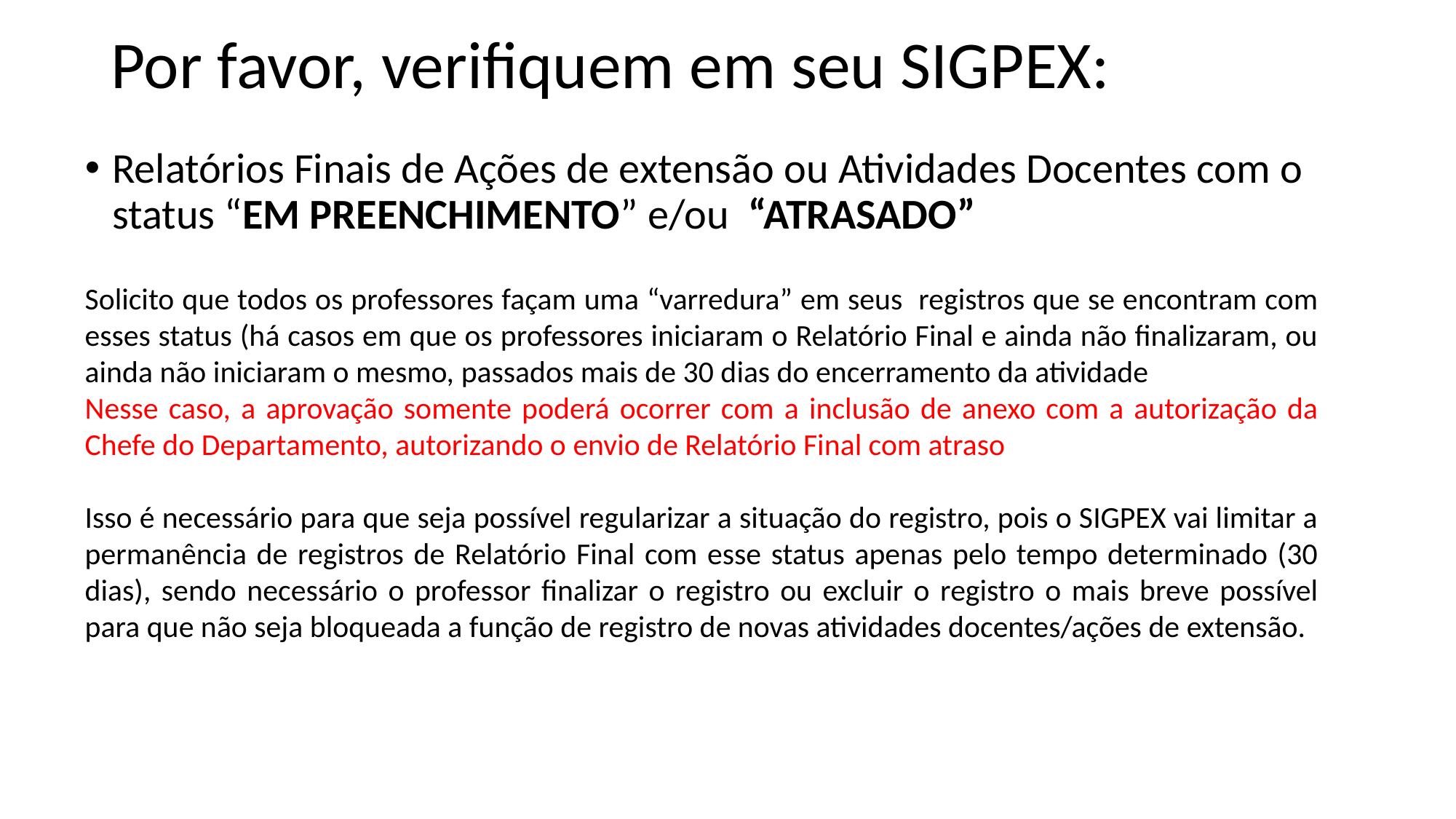

# Por favor, verifiquem em seu SIGPEX:
Relatórios Finais de Ações de extensão ou Atividades Docentes com o status “EM PREENCHIMENTO” e/ou  “ATRASADO”
Solicito que todos os professores façam uma “varredura” em seus  registros que se encontram com esses status (há casos em que os professores iniciaram o Relatório Final e ainda não finalizaram, ou ainda não iniciaram o mesmo, passados mais de 30 dias do encerramento da atividade
Nesse caso, a aprovação somente poderá ocorrer com a inclusão de anexo com a autorização da Chefe do Departamento, autorizando o envio de Relatório Final com atraso

Isso é necessário para que seja possível regularizar a situação do registro, pois o SIGPEX vai limitar a permanência de registros de Relatório Final com esse status apenas pelo tempo determinado (30 dias), sendo necessário o professor finalizar o registro ou excluir o registro o mais breve possível para que não seja bloqueada a função de registro de novas atividades docentes/ações de extensão.